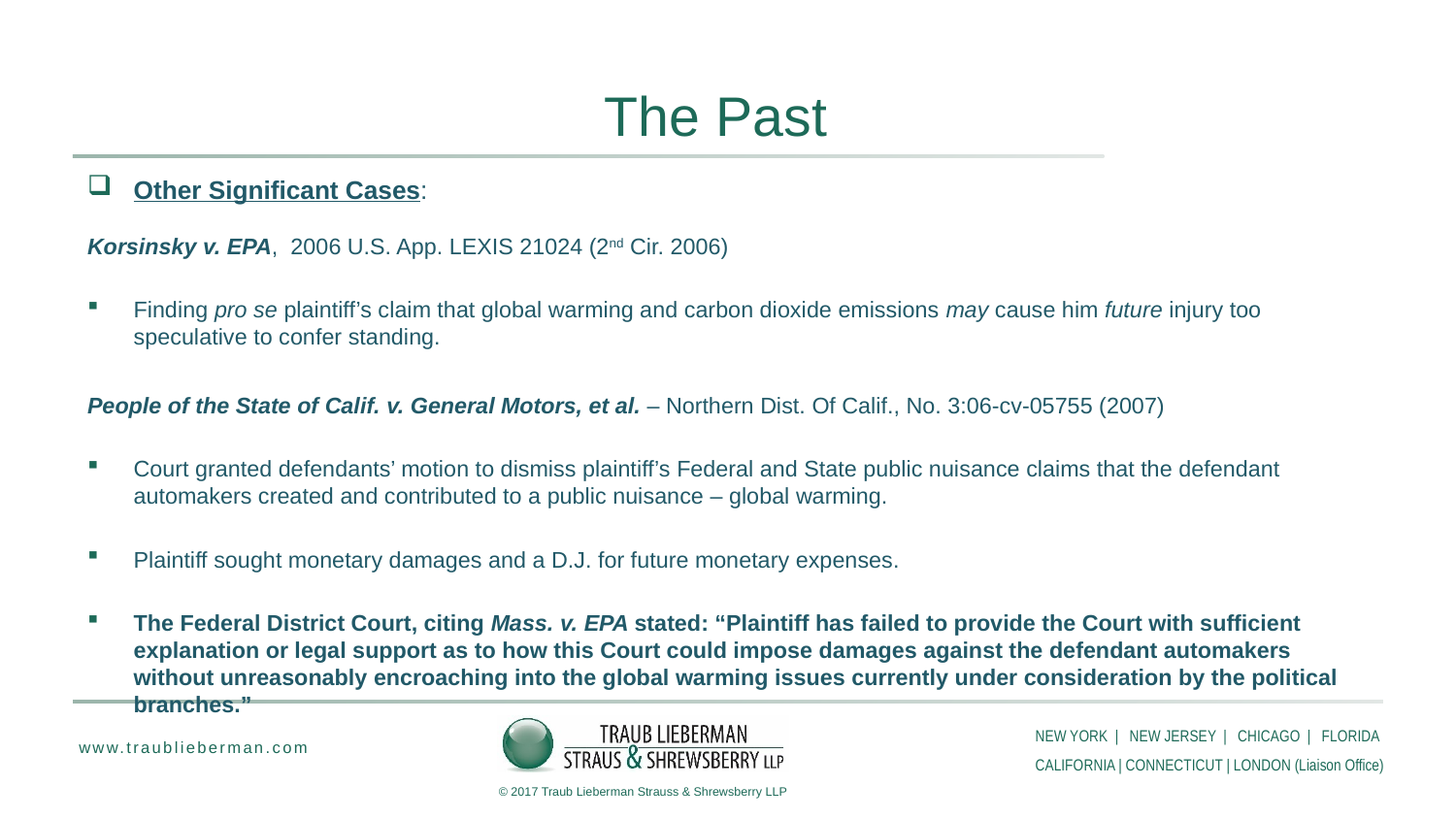

# The Past
Other Significant Cases:

Korsinsky v. EPA,  2006 U.S. App. LEXIS 21024 (2nd Cir. 2006)

Finding pro se plaintiff’s claim that global warming and carbon dioxide emissions may cause him future injury too speculative to confer standing.

People of the State of Calif. v. General Motors, et al. – Northern Dist. Of Calif., No. 3:06-cv-05755 (2007)

Court granted defendants’ motion to dismiss plaintiff’s Federal and State public nuisance claims that the defendant automakers created and contributed to a public nuisance – global warming.

Plaintiff sought monetary damages and a D.J. for future monetary expenses.

The Federal District Court, citing Mass. v. EPA stated: “Plaintiff has failed to provide the Court with sufficient explanation or legal support as to how this Court could impose damages against the defendant automakers without unreasonably encroaching into the global warming issues currently under consideration by the political branches.”